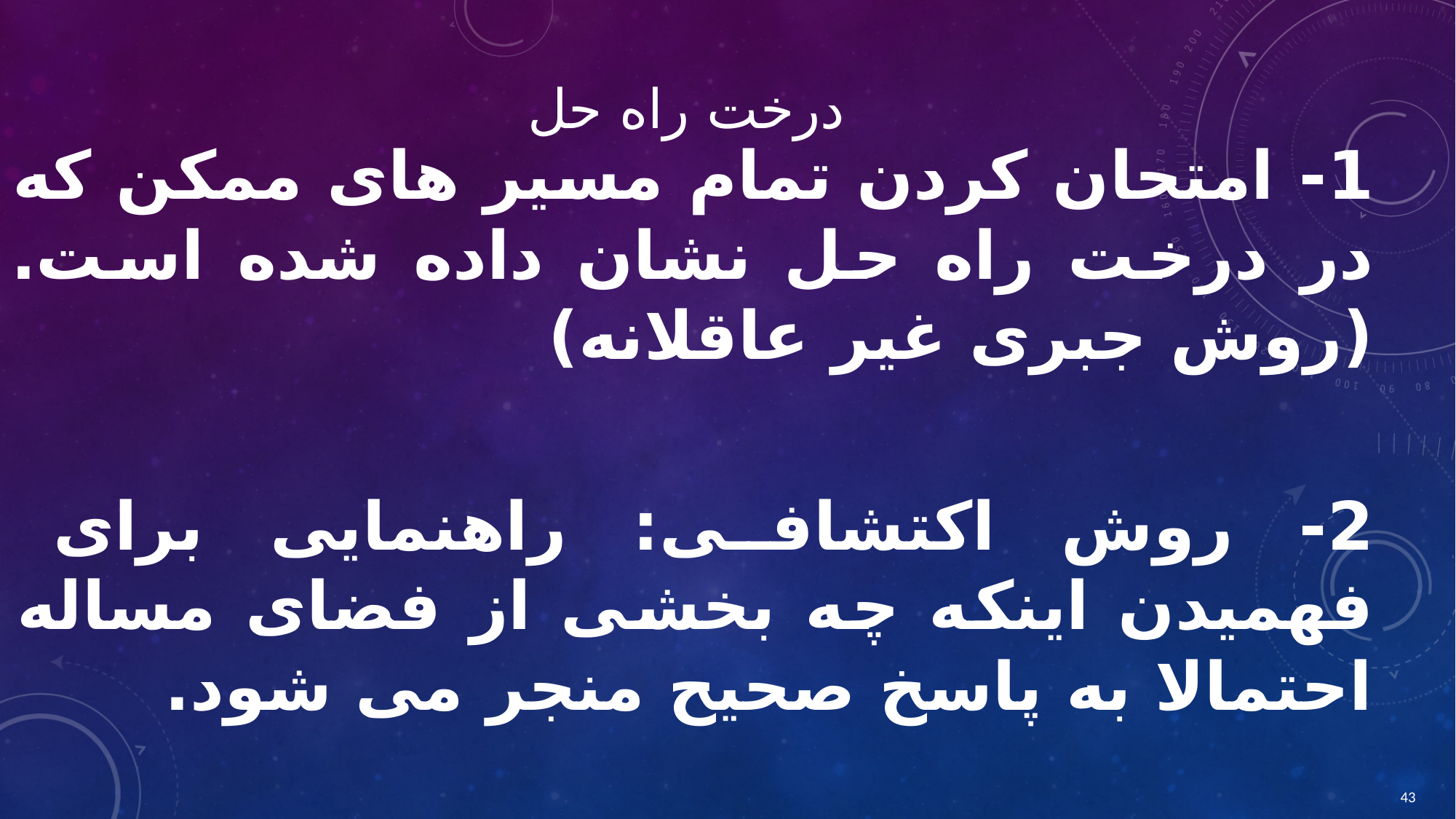

# درخت راه حل
1- امتحان کردن تمام مسیر های ممکن که در درخت راه حل نشان داده شده است.(روش جبری غیر عاقلانه)

2- روش اکتشافی: راهنمایی برای فهمیدن اینکه چه بخشی از فضای مساله احتمالا به پاسخ صحیح منجر می شود.
43